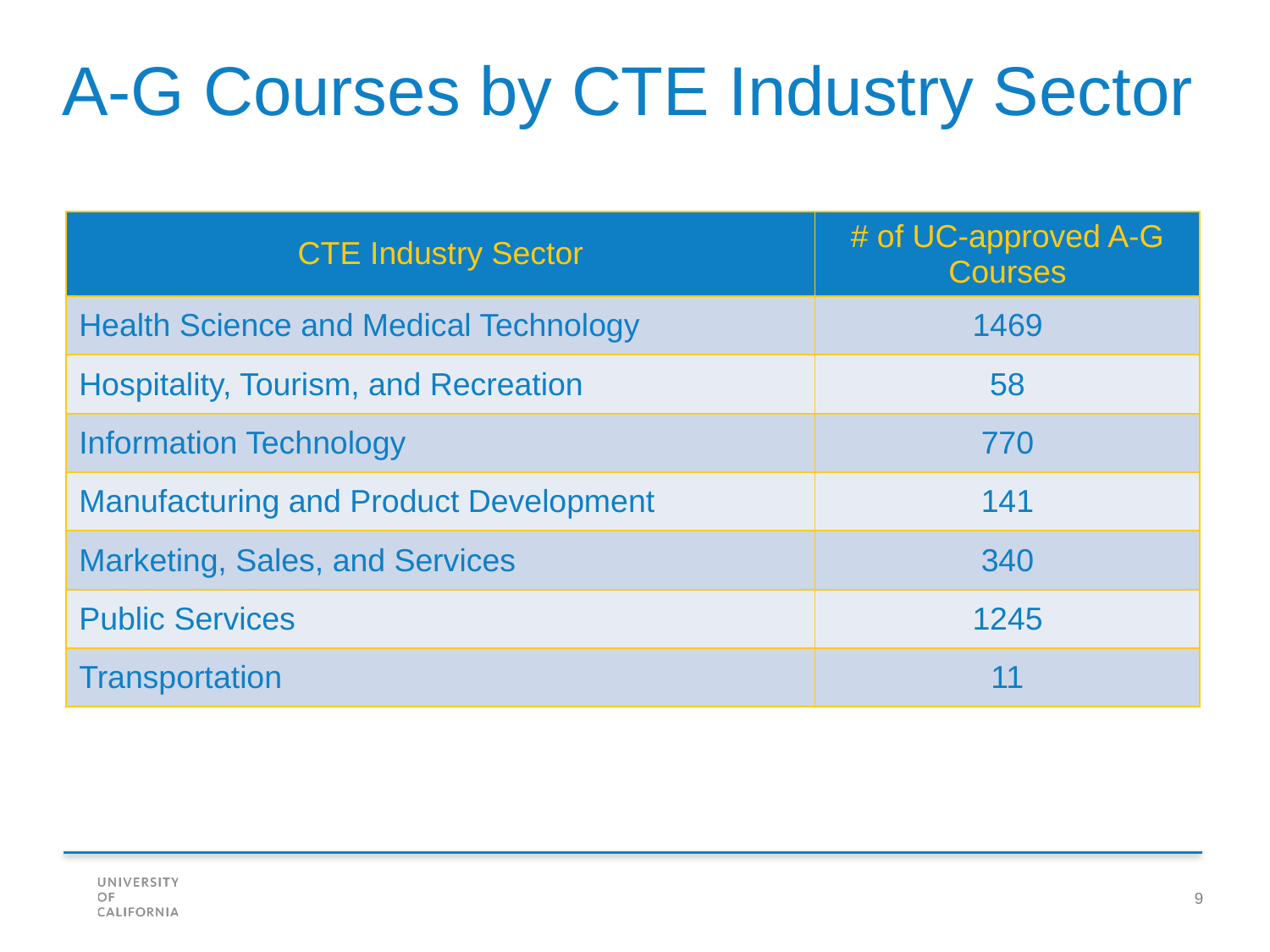

A-G Courses by CTE Industry Sector
| CTE Industry Sector | # of UC-approved A-G Courses |
| --- | --- |
| Health Science and Medical Technology | 1469 |
| Hospitality, Tourism, and Recreation | 58 |
| Information Technology | 770 |
| Manufacturing and Product Development | 141 |
| Marketing, Sales, and Services | 340 |
| Public Services | 1245 |
| Transportation | 11 |
9